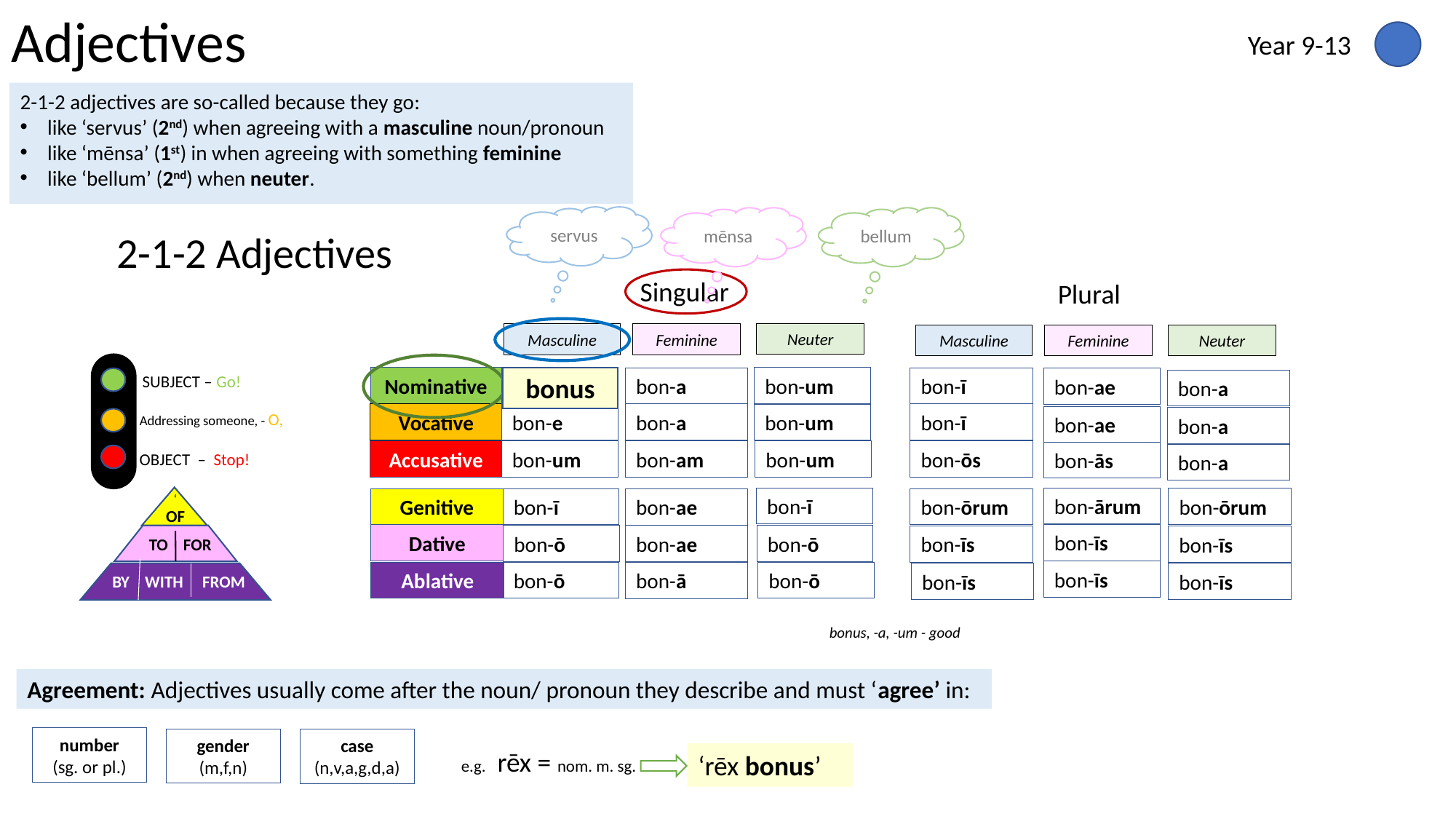

# Adjectives
Year 9-13

2-1-2 adjectives are so-called because they go:
like ‘servus’ (2nd) when agreeing with a masculine noun/pronoun
like ‘mēnsa’ (1st) in when agreeing with something feminine
like ‘bellum’ (2nd) when neuter.
servus
mēnsa
bellum
2-1-2 Adjectives

Singular
Plural

Neuter
Masculine
Feminine
Neuter
Masculine
Feminine

SUBJECT – Go!
bon-um
bon-us
Nominative
bonus
bon-a
bon-ī

bon-ae
bon-a

Addressing someone, - O,
Vocative
bon-a
bon-ī
bon-e
bon-um
bon-ae
bon-a

bon-um
bon-am
bon-ōs
bon-um
Accusative
bon-ās
OBJECT  –  Stop!
bon-a

‘
OF

bon-ī
bon-ārum
bon-ōrum
bon-ōrum
Genitive
bon-ī
bon-ae
bon-īs
Dative

bon-ae
bon-ō
bon-ō
bon-īs
bon-īs
TO    FOR
bon-īs
bon-ō
bon-ō
Ablative
bon-ā

bon-īs
bon-īs
BY    WITH     FROM
bonus, -a, -um - good
Agreement: Adjectives usually come after the noun/ pronoun they describe and must ‘agree’ in:
number
(sg. or pl.)
gender
(m,f,n)
case
(n,v,a,g,d,a)
e.g.   rēx = nom. m. sg.
‘rēx bonus’